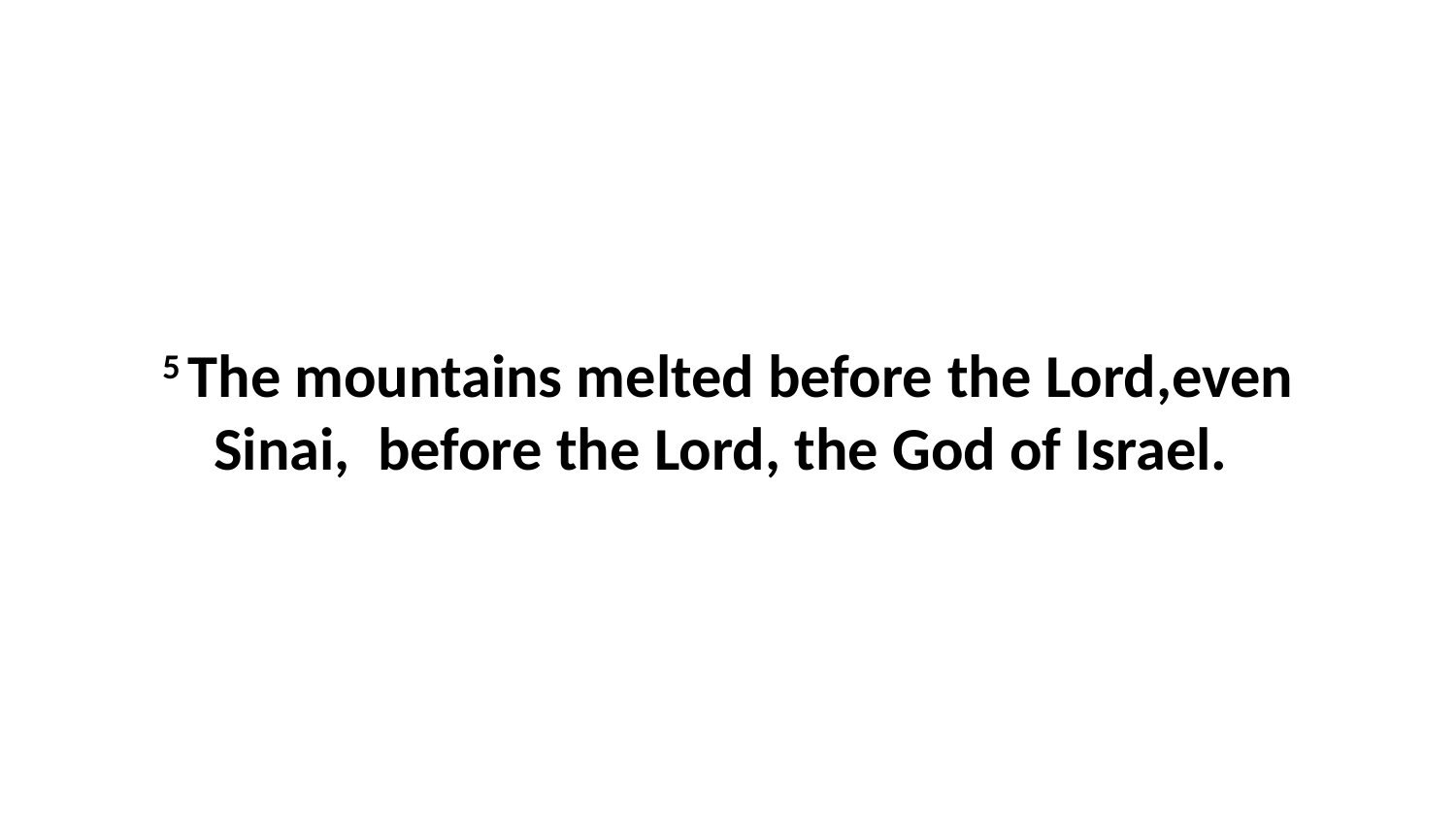

5 The mountains melted before the Lord,even Sinai,  before the Lord, the God of Israel.